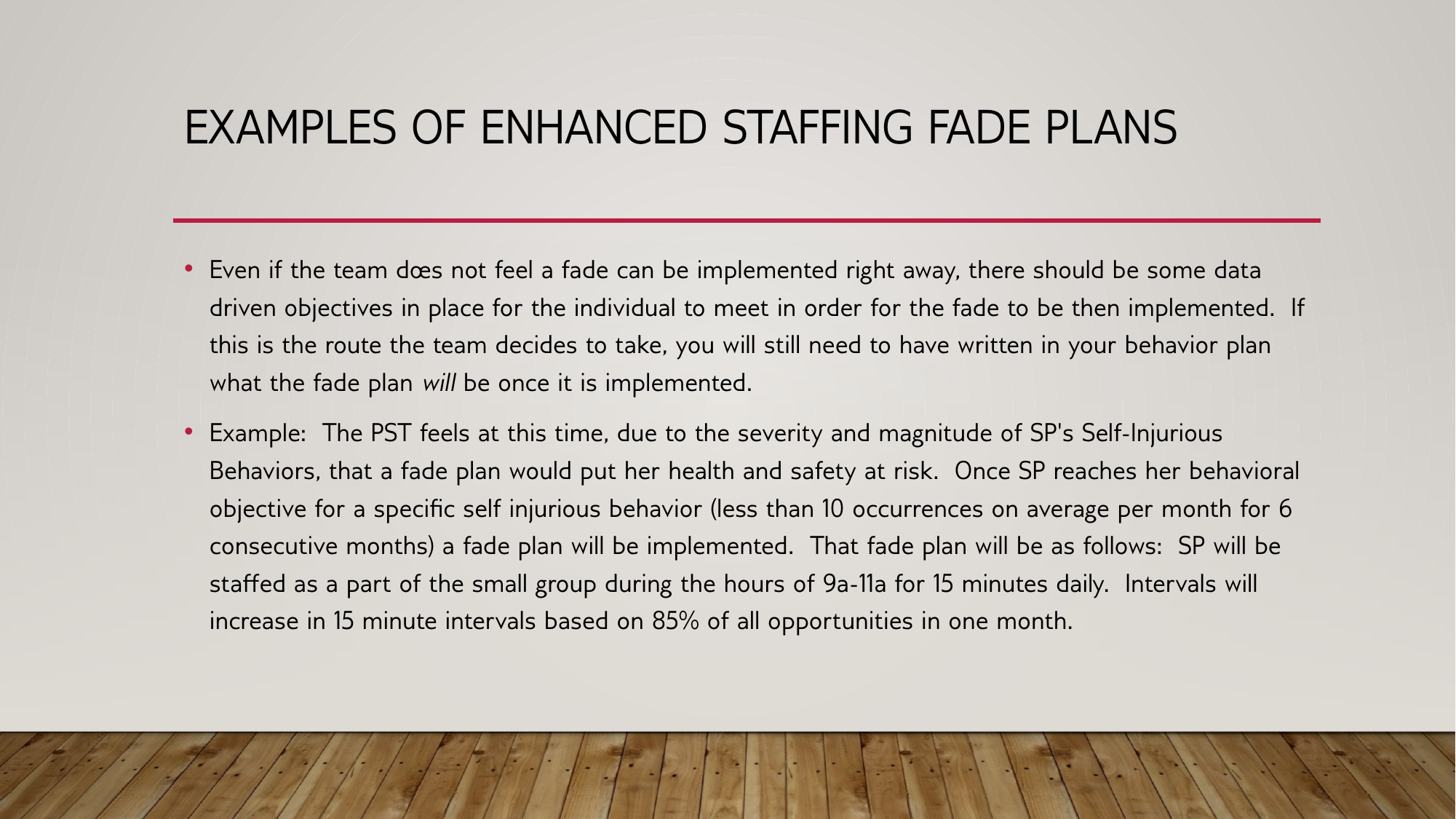

# Examples of enhanced staffing fade plans
Even if the team does not feel a fade can be implemented right away, there should be some data driven objectives in place for the individual to meet in order for the fade to be then implemented.  If this is the route the team decides to take, you will still need to have written in your behavior plan what the fade plan will be once it is implemented.
Example:  The PST feels at this time, due to the severity and magnitude of SP's Self-Injurious Behaviors, that a fade plan would put her health and safety at risk.  Once SP reaches her behavioral objective for a specific self injurious behavior (less than 10 occurrences on average per month for 6 consecutive months) a fade plan will be implemented.  That fade plan will be as follows:  SP will be staffed as a part of the small group during the hours of 9a-11a for 15 minutes daily.  Intervals will increase in 15 minute intervals based on 85% of all opportunities in one month.